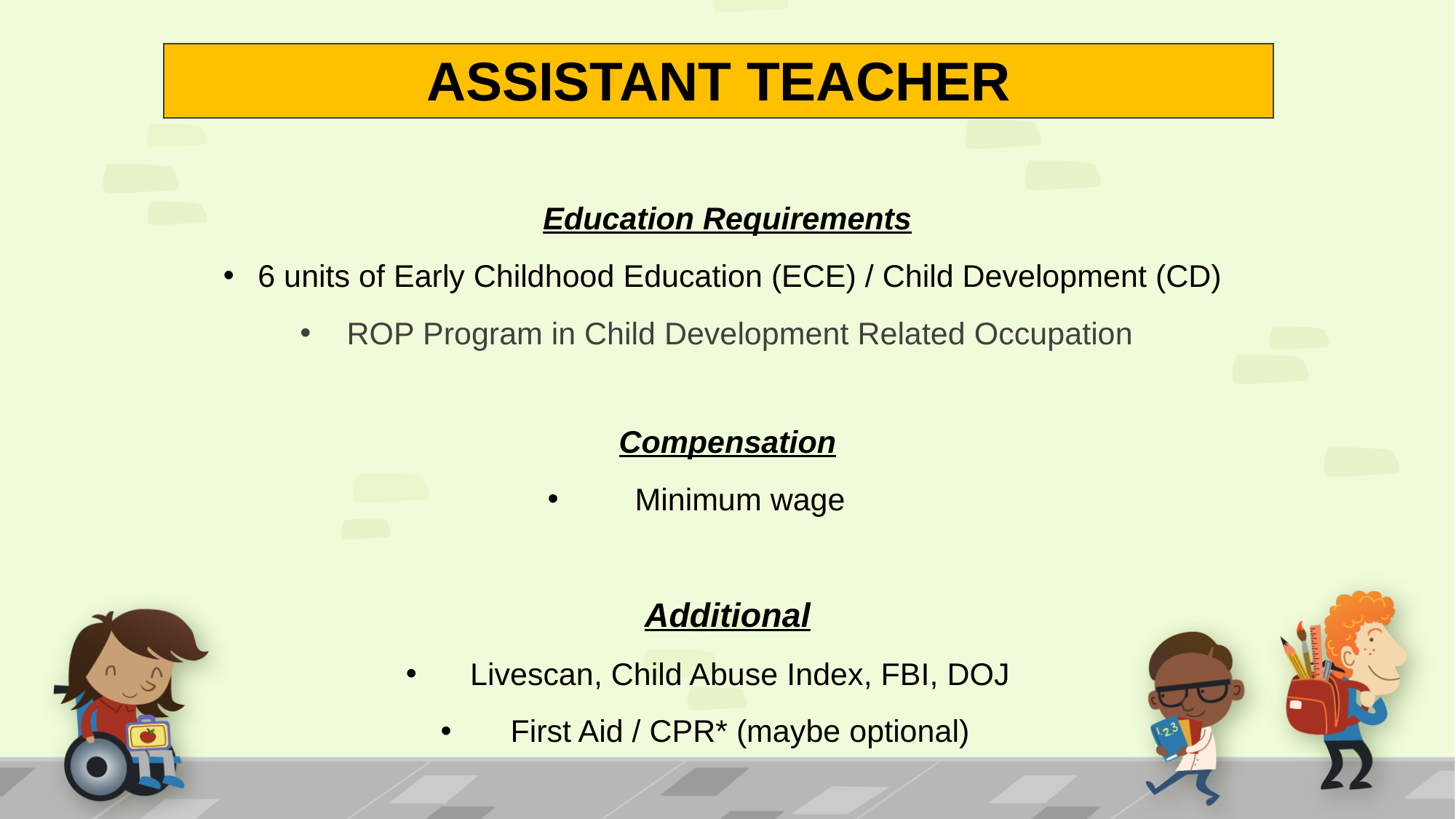

# ASSISTANT TEACHER

Education Requirements
6 units of Early Childhood Education (ECE) / Child Development (CD)
ROP Program in Child Development Related Occupation

Compensation
Minimum wage

Additional
Livescan, Child Abuse Index, FBI, DOJ
First Aid / CPR* (maybe optional)